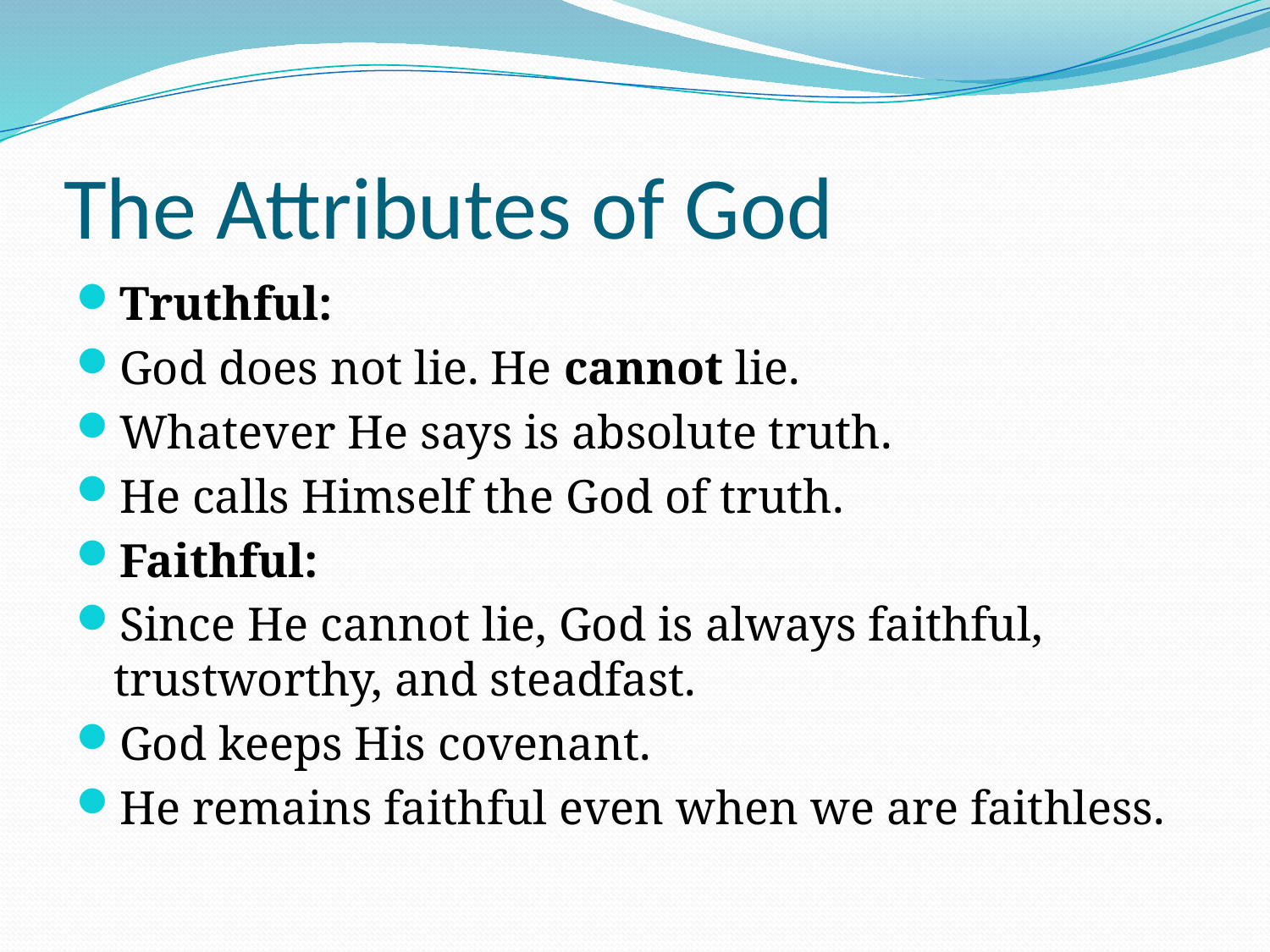

# The Attributes of God
Truthful:
God does not lie. He cannot lie.
Whatever He says is absolute truth.
He calls Himself the God of truth.
Faithful:
Since He cannot lie, God is always faithful, trustworthy, and steadfast.
God keeps His covenant.
He remains faithful even when we are faithless.